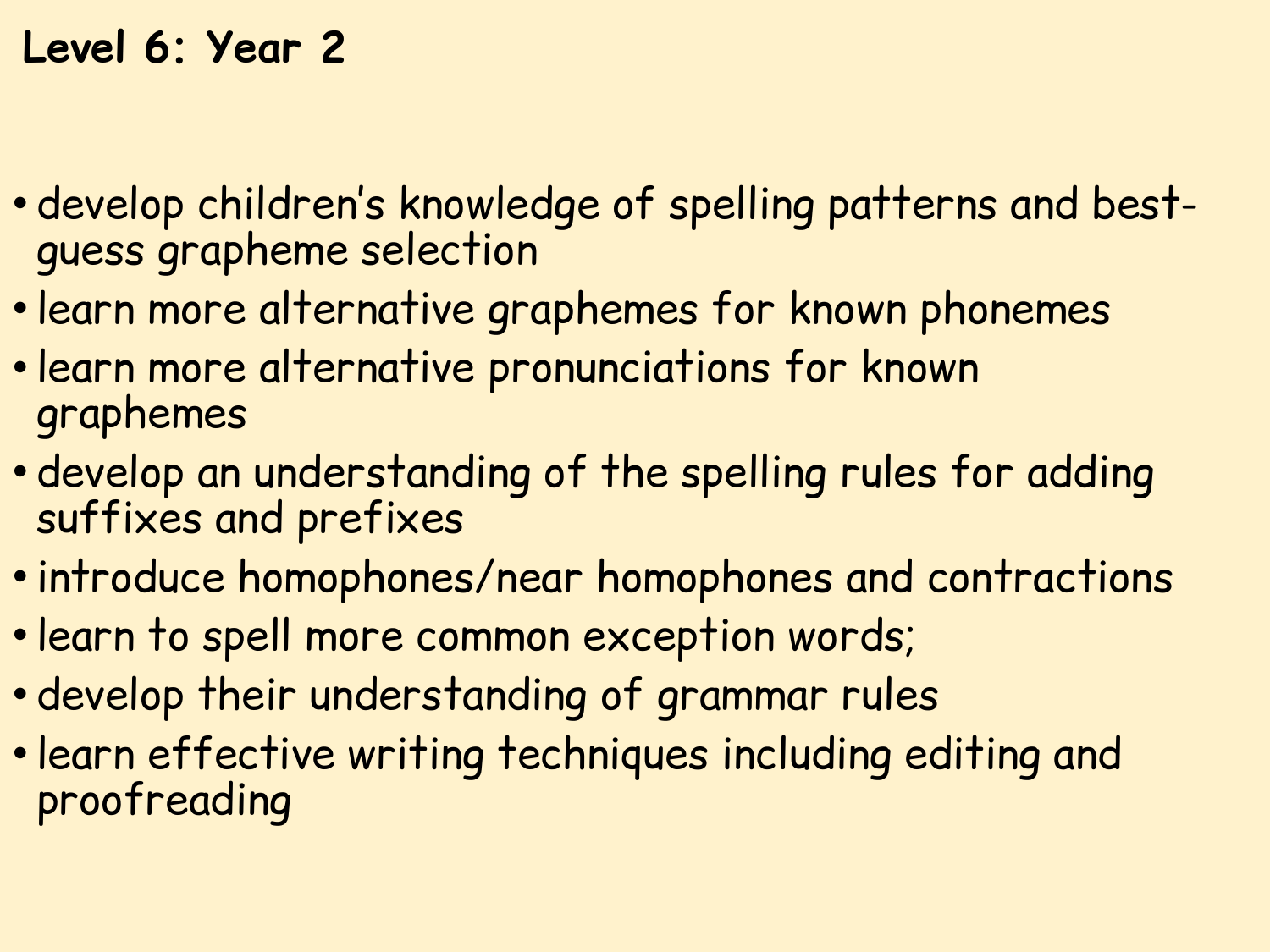

# Level 6: Year 2
develop children’s knowledge of spelling patterns and best-guess grapheme selection
learn more alternative graphemes for known phonemes
learn more alternative pronunciations for known graphemes
develop an understanding of the spelling rules for adding suffixes and prefixes
introduce homophones/near homophones and contractions
learn to spell more common exception words;
develop their understanding of grammar rules
learn effective writing techniques including editing and proofreading